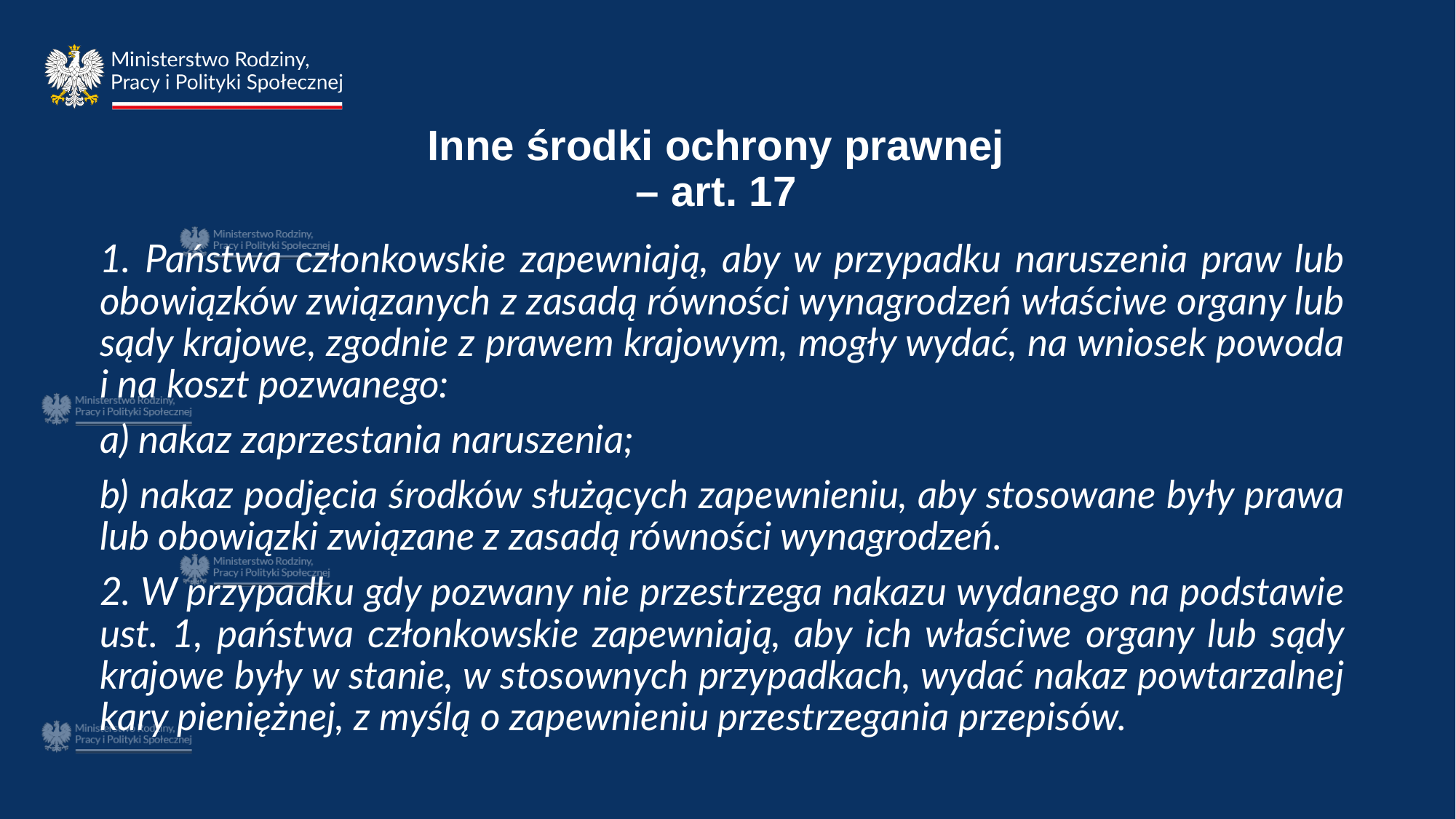

# Inne środki ochrony prawnej – art. 17
1. Państwa członkowskie zapewniają, aby w przypadku naruszenia praw lub obowiązków związanych z zasadą równości wynagrodzeń właściwe organy lub sądy krajowe, zgodnie z prawem krajowym, mogły wydać, na wniosek powoda i na koszt pozwanego:
a) nakaz zaprzestania naruszenia;
b) nakaz podjęcia środków służących zapewnieniu, aby stosowane były prawa lub obowiązki związane z zasadą równości wynagrodzeń.
2. W przypadku gdy pozwany nie przestrzega nakazu wydanego na podstawie ust. 1, państwa członkowskie zapewniają, aby ich właściwe organy lub sądy krajowe były w stanie, w stosownych przypadkach, wydać nakaz powtarzalnej kary pieniężnej, z myślą o zapewnieniu przestrzegania przepisów.